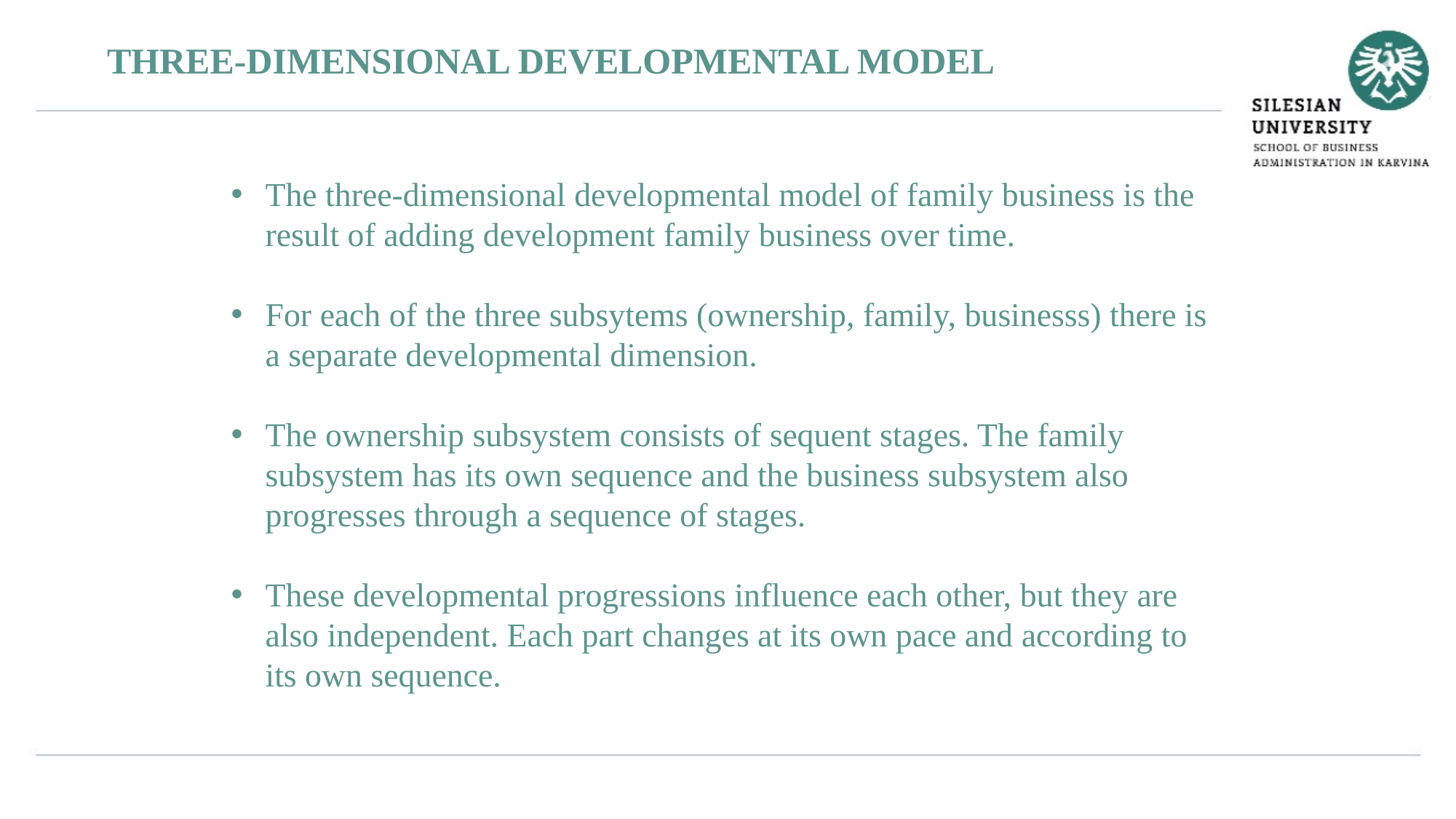

THREE-DIMENSIONAL DEVELOPMENTAL MODEL

The three-dimensional developmental model of family business is the result of adding development family business over time.

For each of the three subsytems (ownership, family, businesss) there is a separate developmental dimension.

The ownership subsystem consists of sequent stages. The family subsystem has its own sequence and the business subsystem also progresses through a sequence of stages.

These developmental progressions influence each other, but they are also independent. Each part changes at its own pace and according to its own sequence.